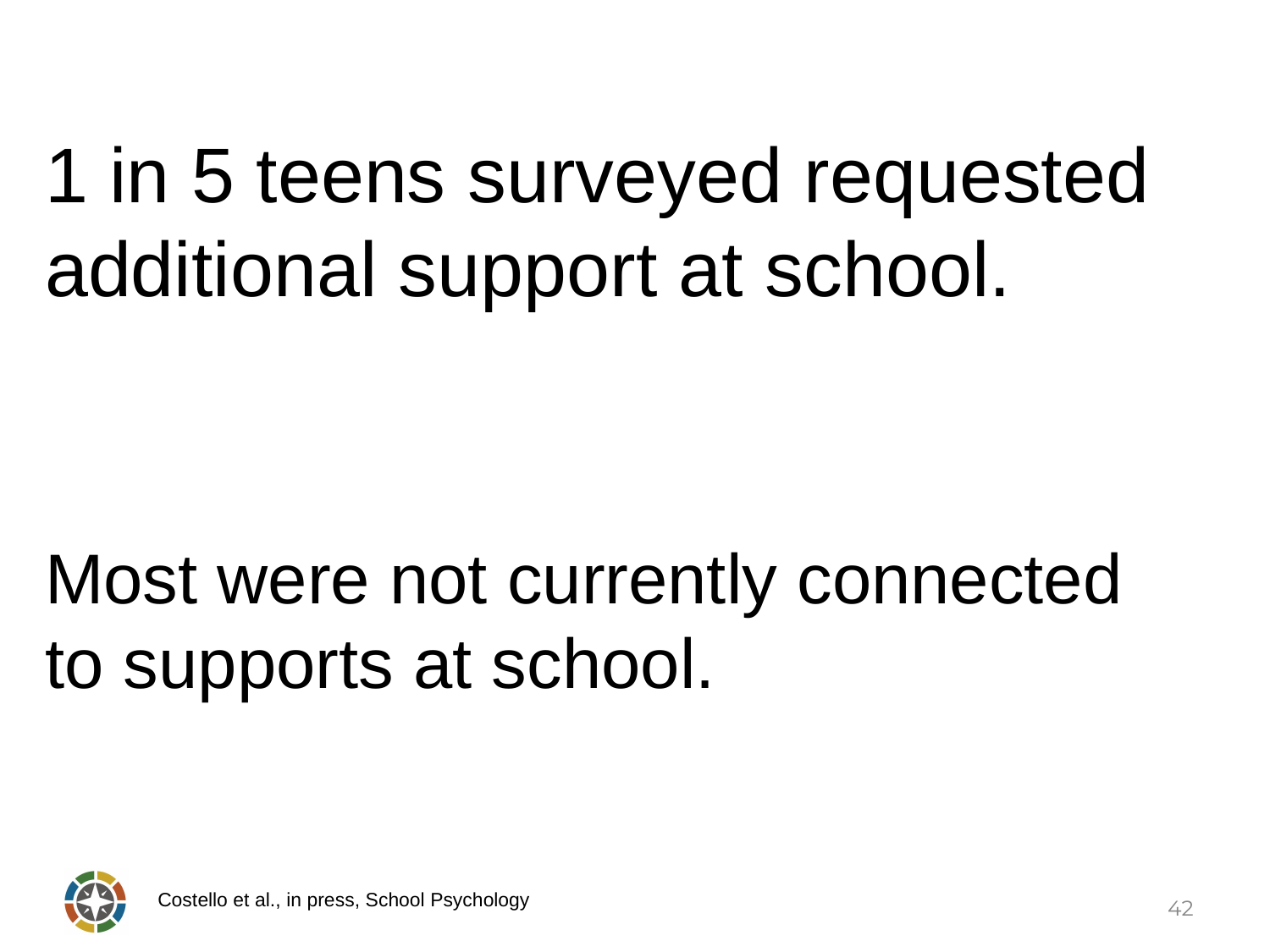

1 in 5 teens surveyed requested additional support at school.
Most were not currently connected to supports at school..
Costello et al., in press, School Psychology
42